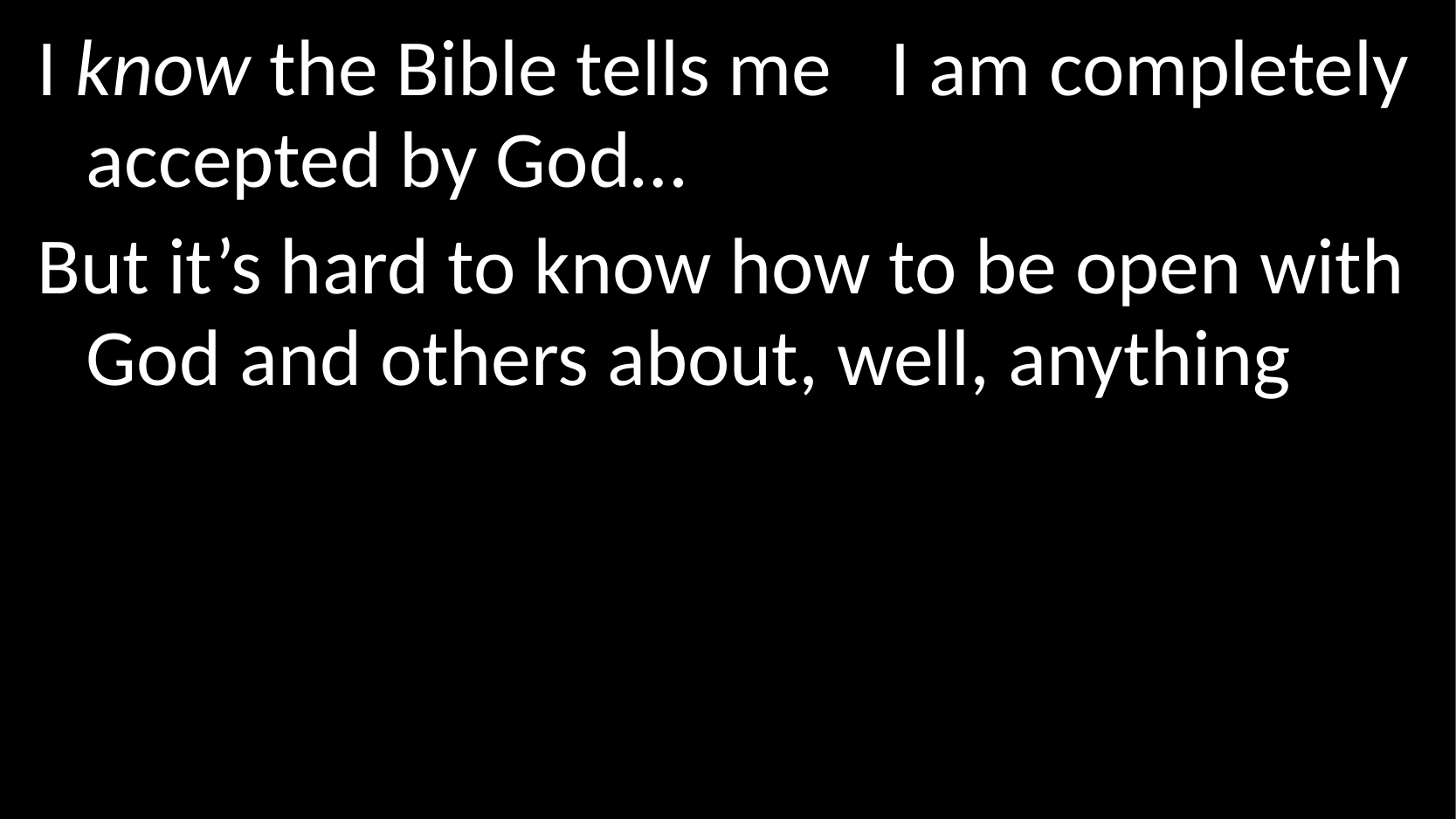

I know the Bible tells me	 I am completely accepted by God…
But it’s hard to know how to be open with God and others about, well, anything